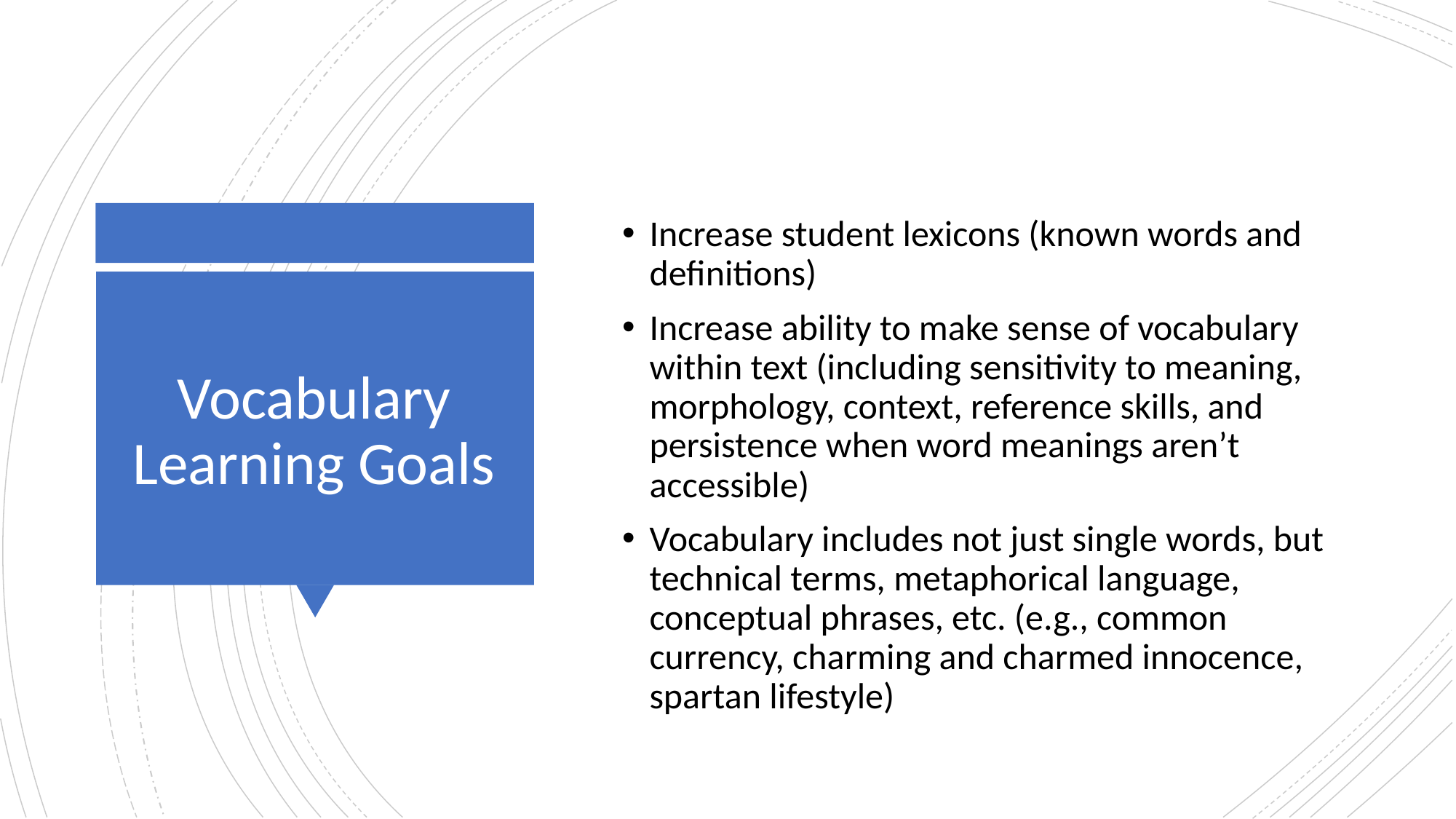

Increase student lexicons (known words and definitions)
Increase ability to make sense of vocabulary within text (including sensitivity to meaning, morphology, context, reference skills, and persistence when word meanings aren’t accessible)
Vocabulary includes not just single words, but  technical terms, metaphorical language, conceptual phrases, etc. (e.g., common currency, charming and charmed innocence, spartan lifestyle)

# Vocabulary Learning Goals